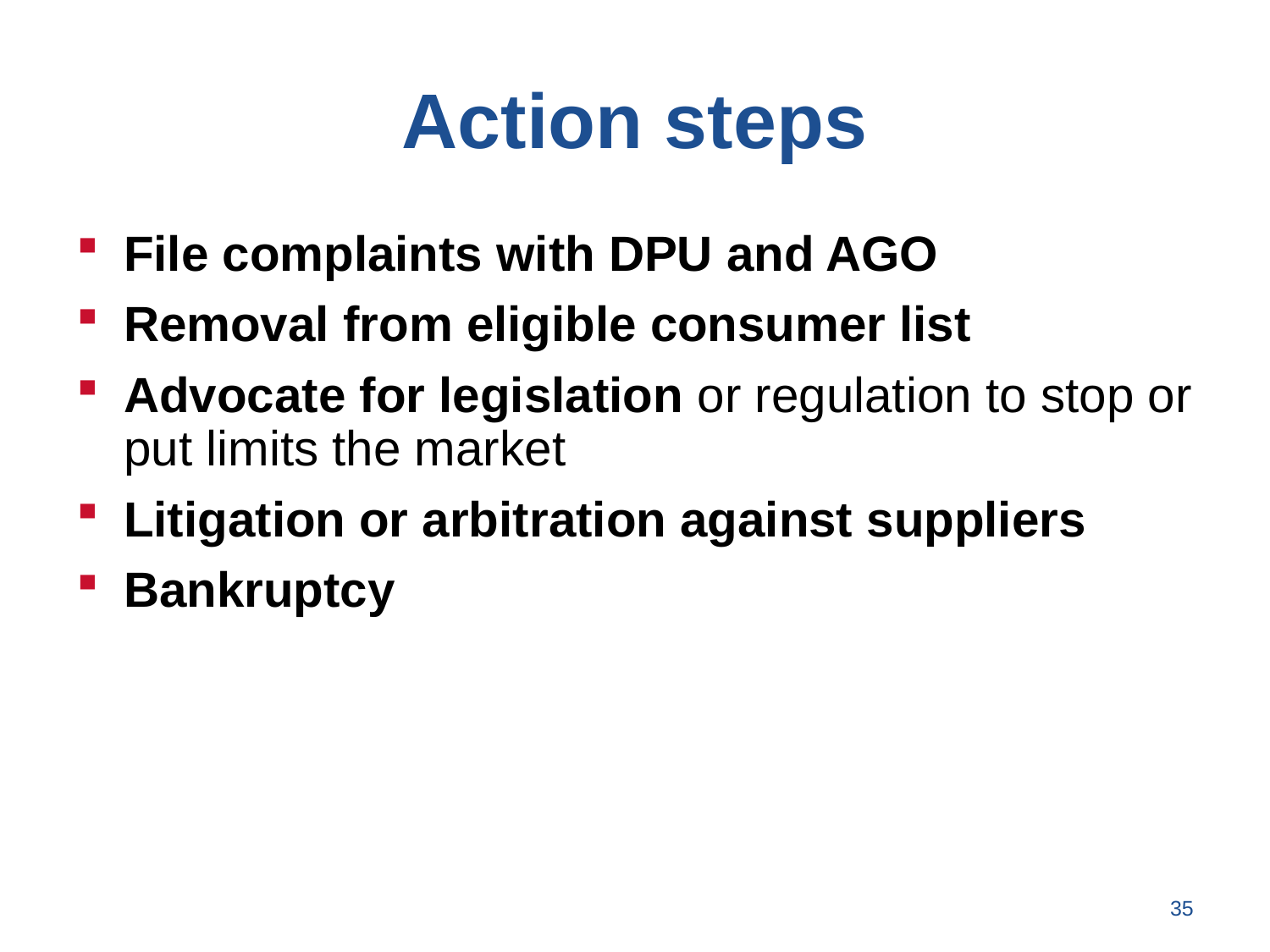

# Action steps
File complaints with DPU and AGO
Removal from eligible consumer list
Advocate for legislation or regulation to stop or put limits the market
Litigation or arbitration against suppliers
Bankruptcy

35